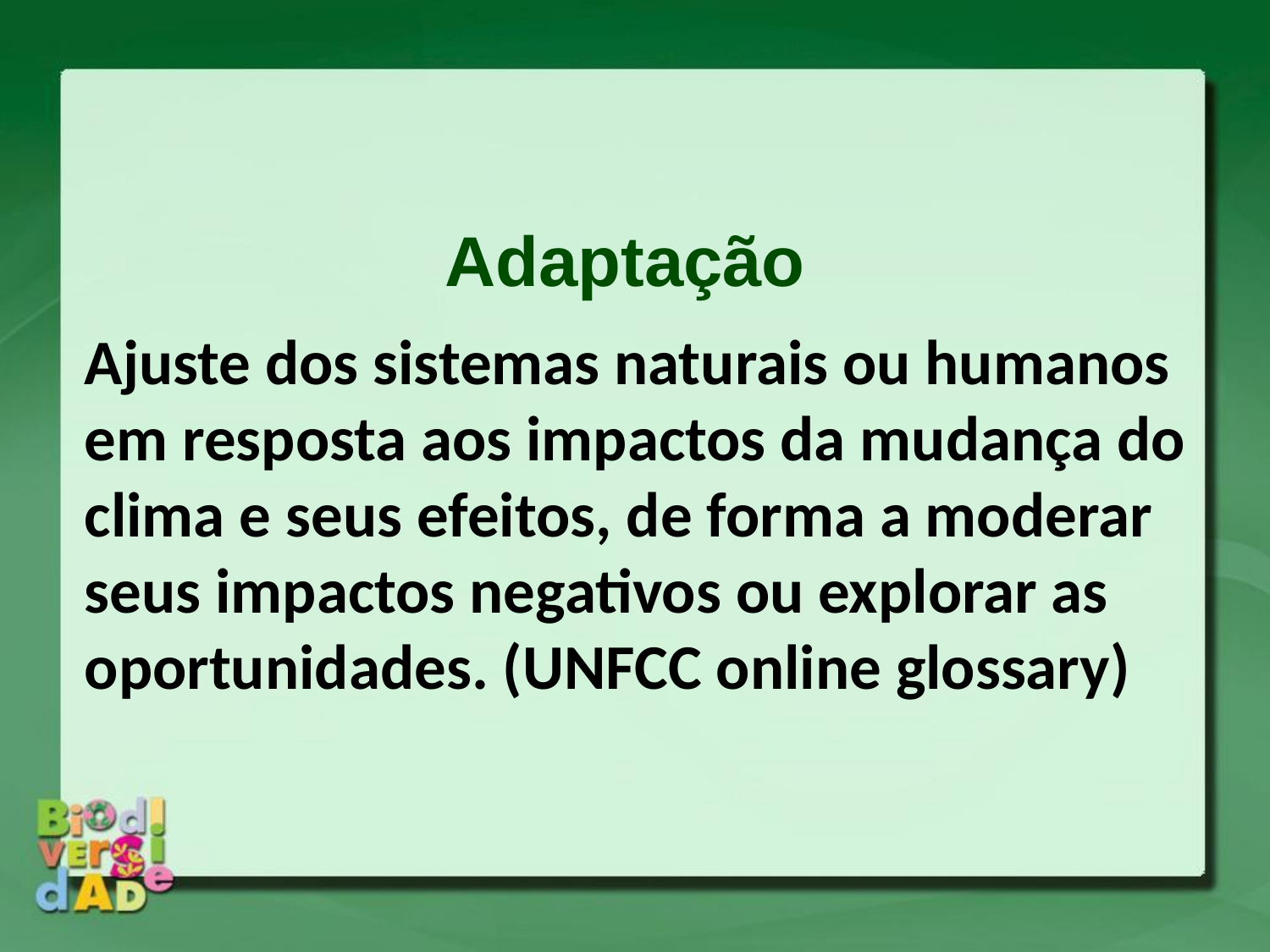

Adaptação
Ajuste dos sistemas naturais ou humanos em resposta aos impactos da mudança do clima e seus efeitos, de forma a moderar seus impactos negativos ou explorar as oportunidades. (UNFCC online glossary)